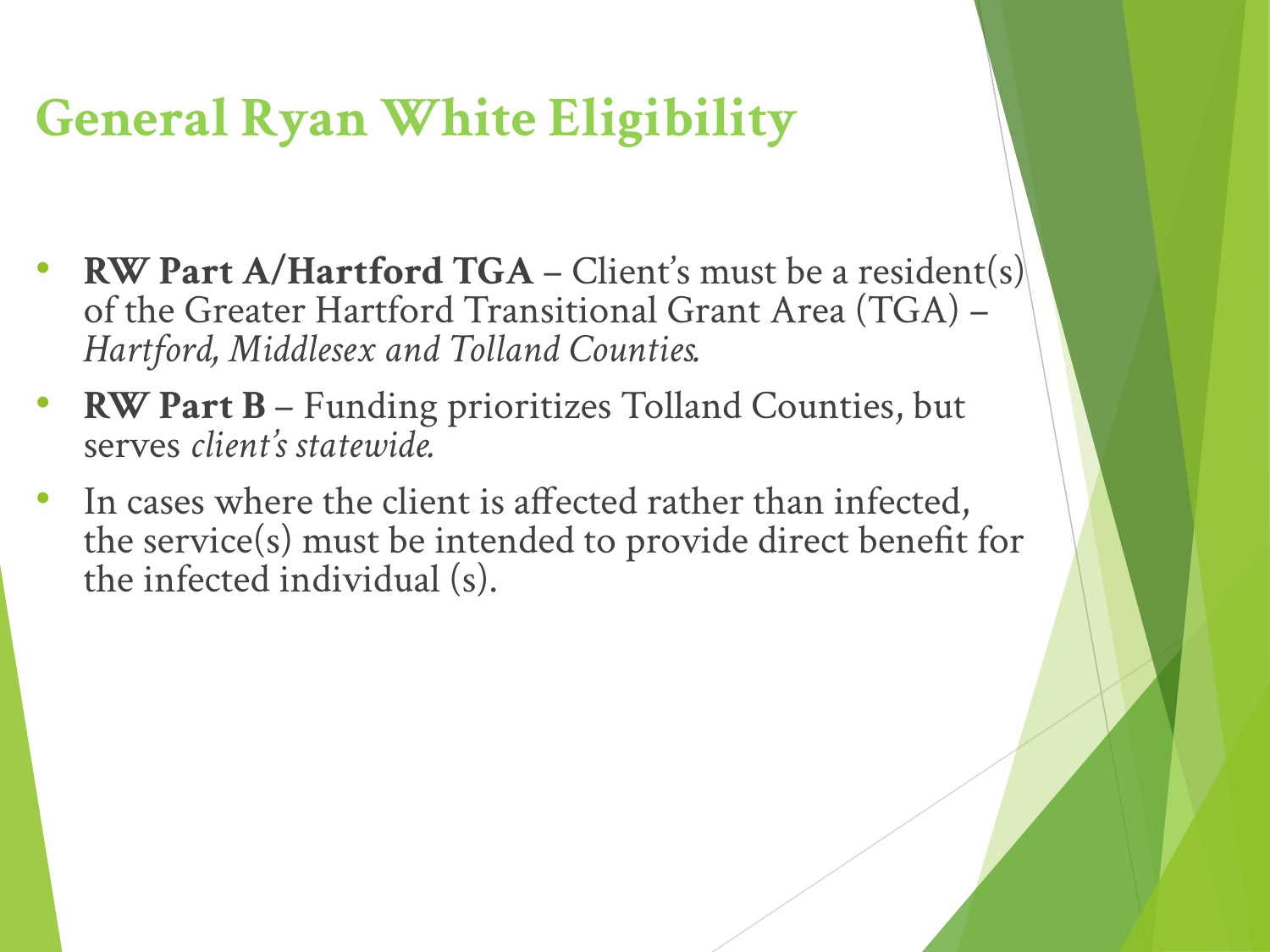

General Ryan White Eligibility

RW Part A/Hartford TGA – Client’s must be a resident(s) of the Greater Hartford Transitional Grant Area (TGA) – Hartford, Middlesex and Tolland Counties.
RW Part B – Funding prioritizes Tolland Counties, but serves client’s statewide.
In cases where the client is affected rather than infected, the service(s) must be intended to provide direct benefit for the infected individual (s).

5